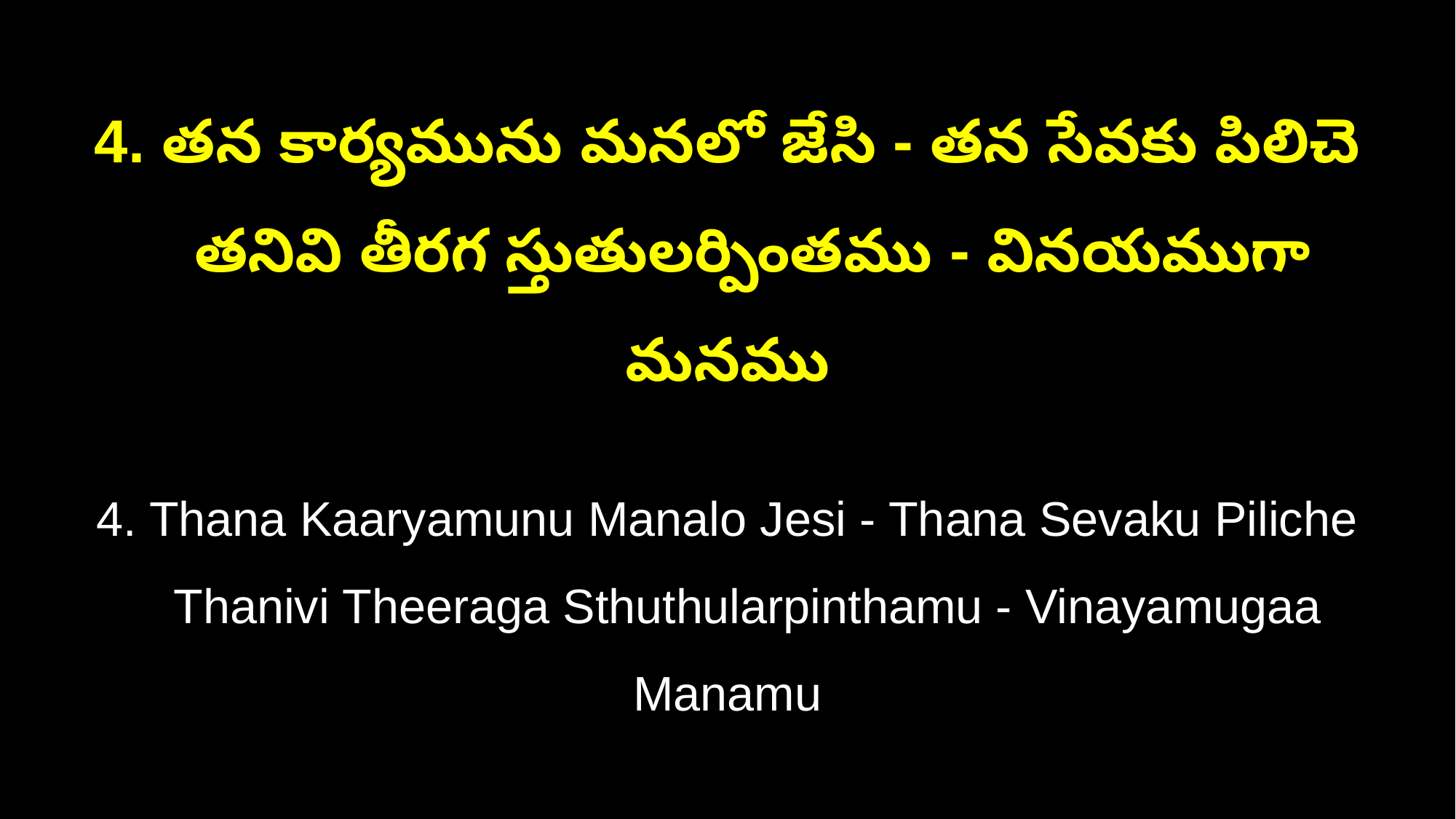

4. తన కార్యమును మనలో జేసి - తన సేవకు పిలిచె
   తనివి తీరగ స్తుతులర్పింతము - వినయముగా మనము
4. Thana Kaaryamunu Manalo Jesi - Thana Sevaku Piliche
   Thanivi Theeraga Sthuthularpinthamu - Vinayamugaa Manamu